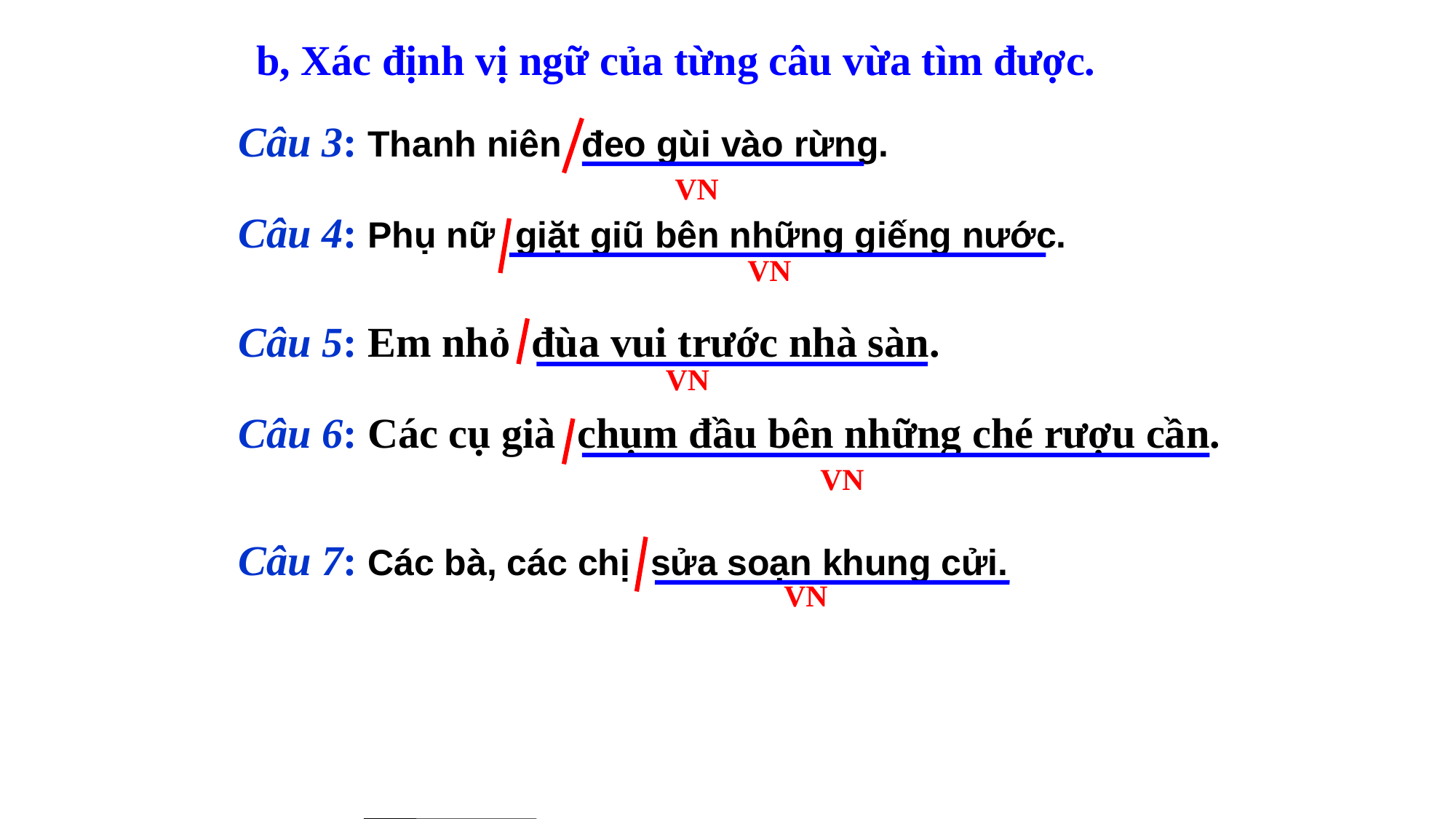

b, Xác định vị ngữ của từng câu vừa tìm được.
Câu 3: Thanh niên  đeo gùi vào rừng.

VN
Câu 4: Phụ nữ  giặt giũ bên những giếng nước.

VN

Câu 5: Em nhỏ  đùa vui trước nhà sàn.

VN

Câu 6: Các cụ già  chụm đầu bên những ché rượu cần.

VN
Câu 7: Các bà, các chị  sửa soạn khung cửi.

VN